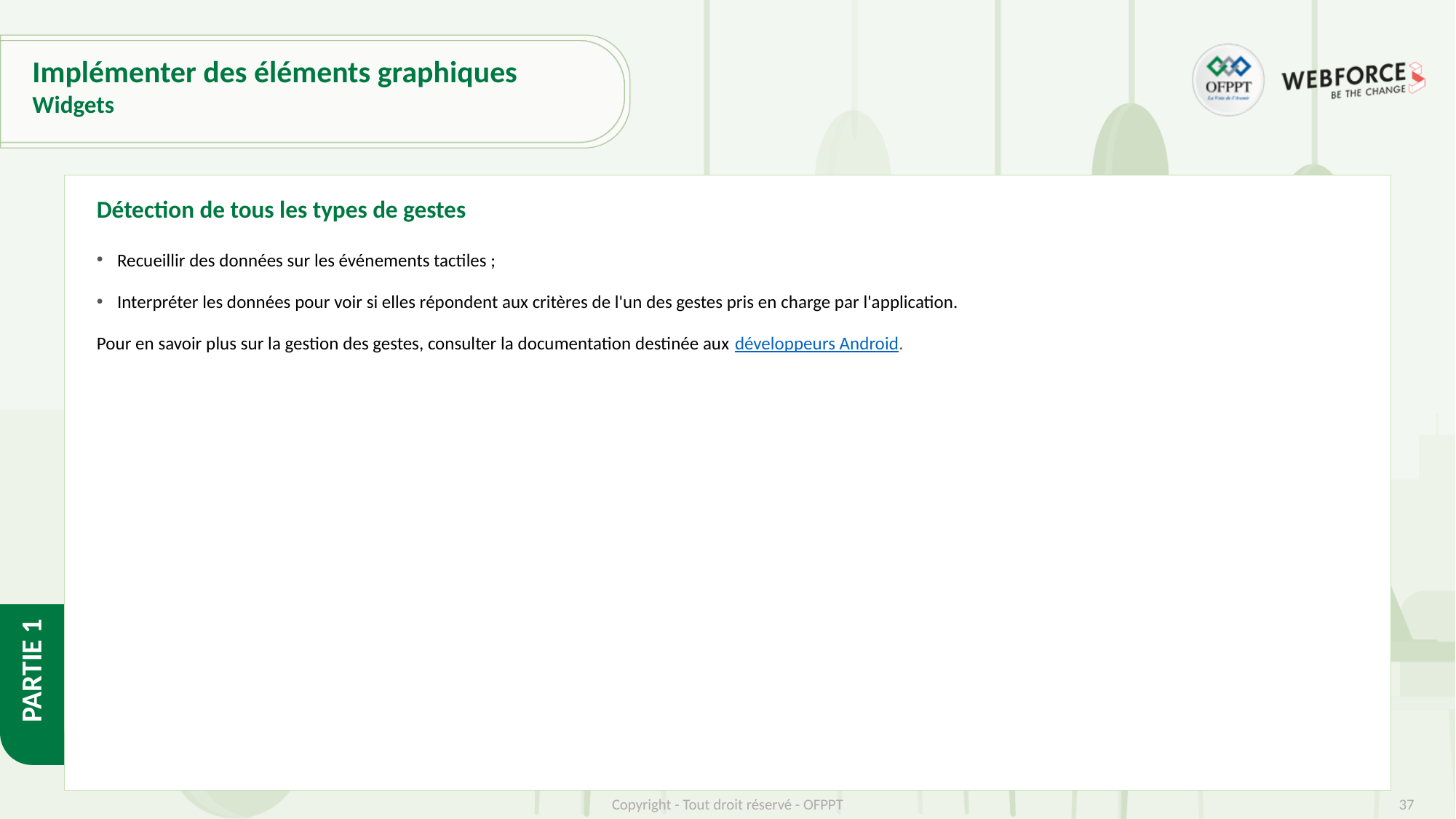

# Implémenter des éléments graphiques
Widgets

Détection de tous les types de gestes
Recueillir des données sur les événements tactiles ;
Interpréter les données pour voir si elles répondent aux critères de l'un des gestes pris en charge par l'application.
Pour en savoir plus sur la gestion des gestes, consulter la documentation destinée aux développeurs Android.